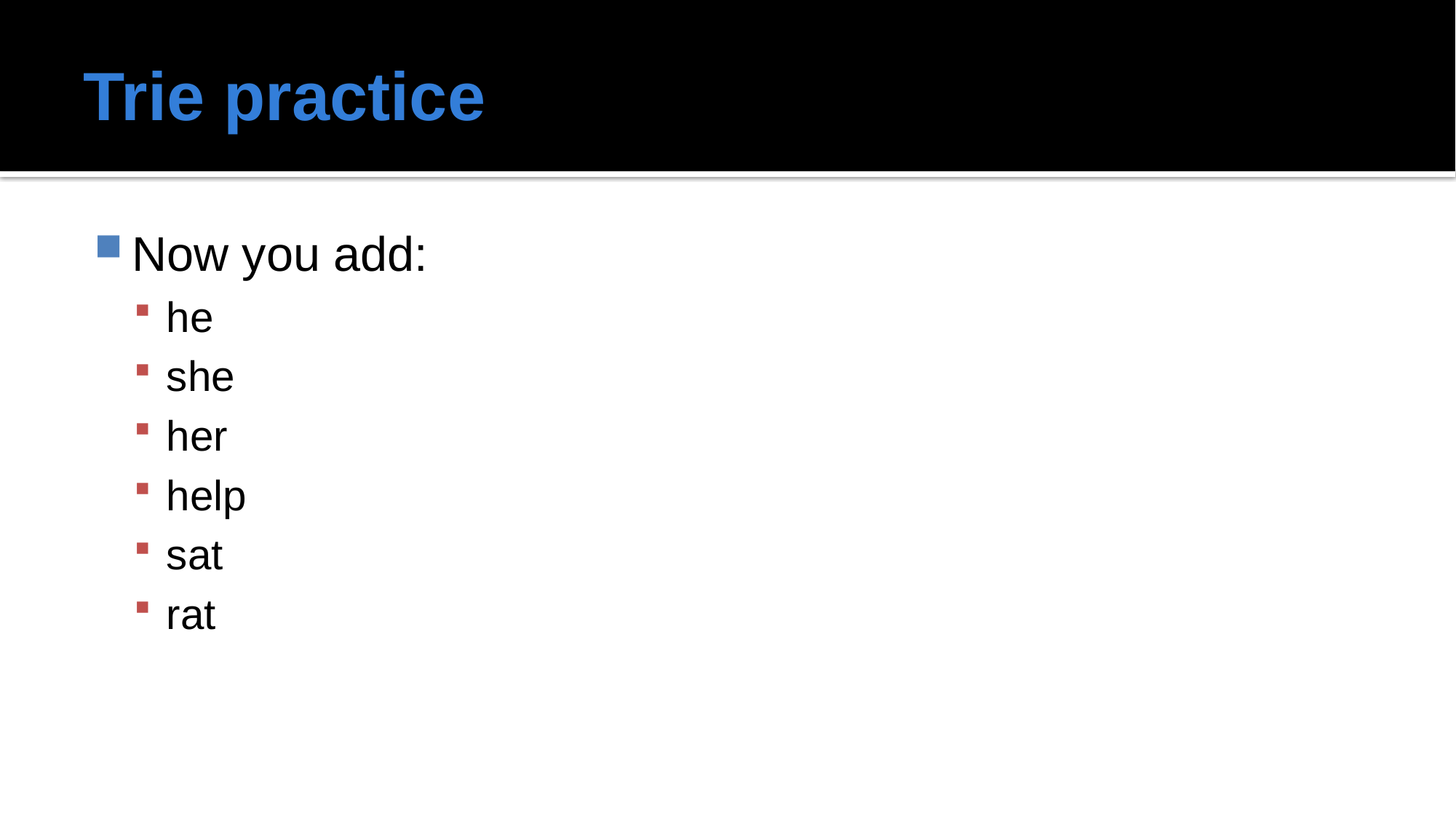

# Trie practice
Now you add:
he
she
her
help
sat
rat